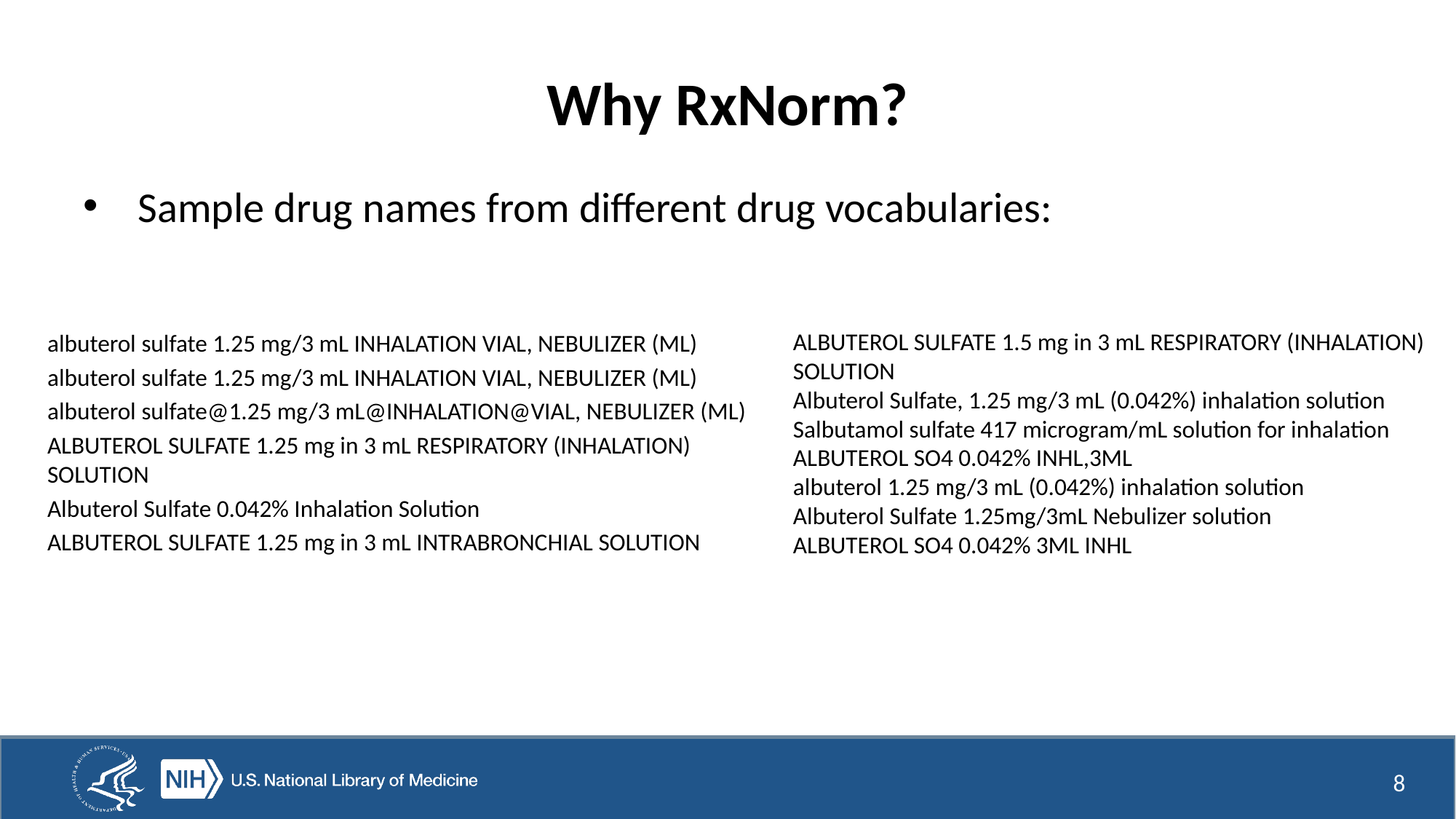

# Why RxNorm?
Sample drug names from different drug vocabularies:

ALBUTEROL SULFATE 1.5 mg in 3 mL RESPIRATORY (INHALATION) SOLUTION
Albuterol Sulfate, 1.25 mg/3 mL (0.042%) inhalation solution
Salbutamol sulfate 417 microgram/mL solution for inhalation
ALBUTEROL SO4 0.042% INHL,3ML
albuterol 1.25 mg/3 mL (0.042%) inhalation solution
Albuterol Sulfate 1.25mg/3mL Nebulizer solution
ALBUTEROL SO4 0.042% 3ML INHL
albuterol sulfate 1.25 mg/3 mL INHALATION VIAL, NEBULIZER (ML)
albuterol sulfate 1.25 mg/3 mL INHALATION VIAL, NEBULIZER (ML)
albuterol sulfate@1.25 mg/3 mL@INHALATION@VIAL, NEBULIZER (ML)
ALBUTEROL SULFATE 1.25 mg in 3 mL RESPIRATORY (INHALATION) SOLUTION
Albuterol Sulfate 0.042% Inhalation Solution
ALBUTEROL SULFATE 1.25 mg in 3 mL INTRABRONCHIAL SOLUTION